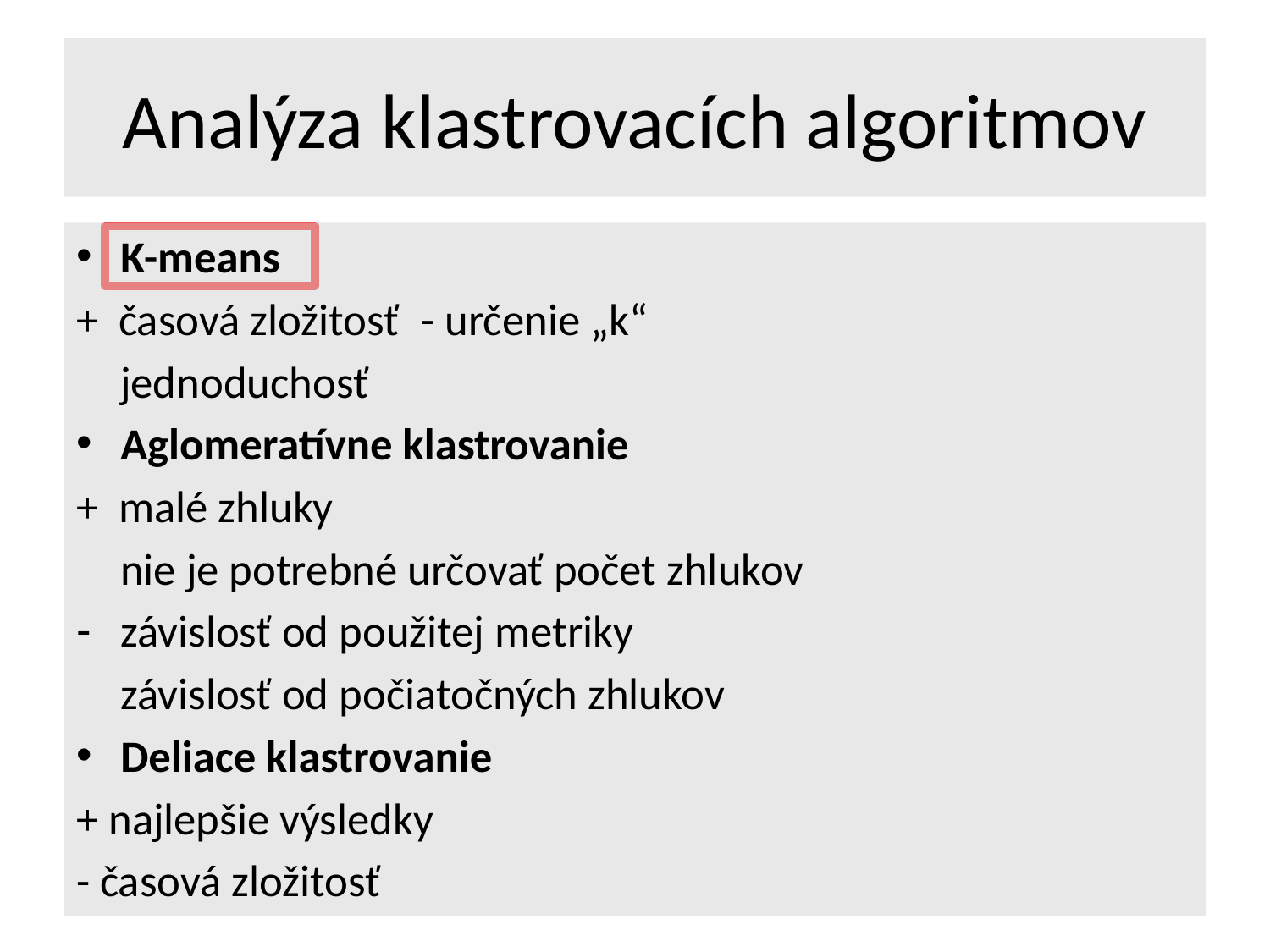

# Analýza klastrovacích algoritmov
K-means
+  časová zložitosť		- určenie „k“
	jednoduchosť
Aglomeratívne klastrovanie
+  malé zhluky
	nie je potrebné určovať počet zhlukov
závislosť od použitej metriky
	závislosť od počiatočných zhlukov
Deliace klastrovanie
+ najlepšie výsledky
- časová zložitosť